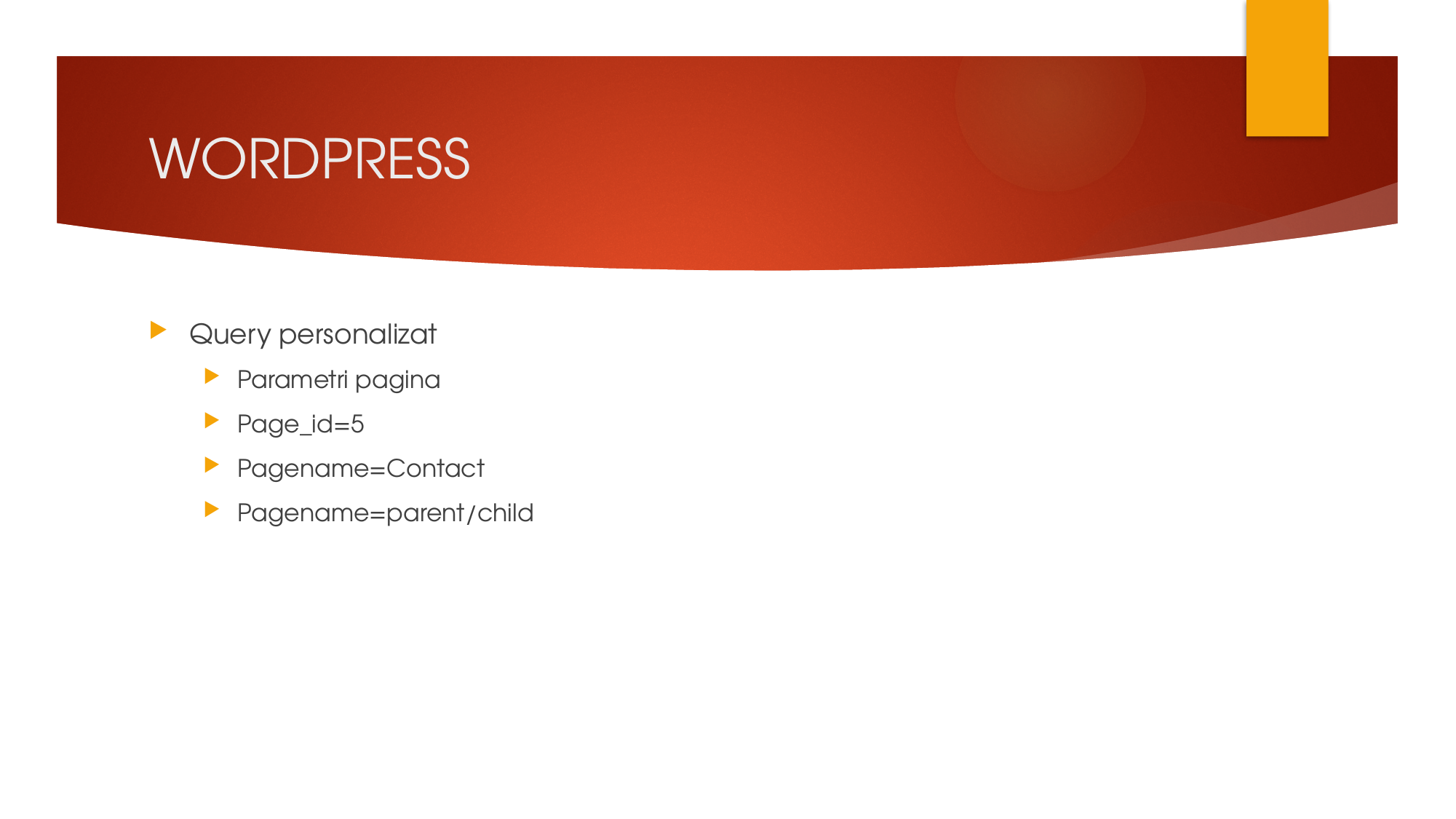

# WORDPRESS
Query personalizat
Parametri pagina
Page_id=5
Pagename=Contact
Pagename=parent/child